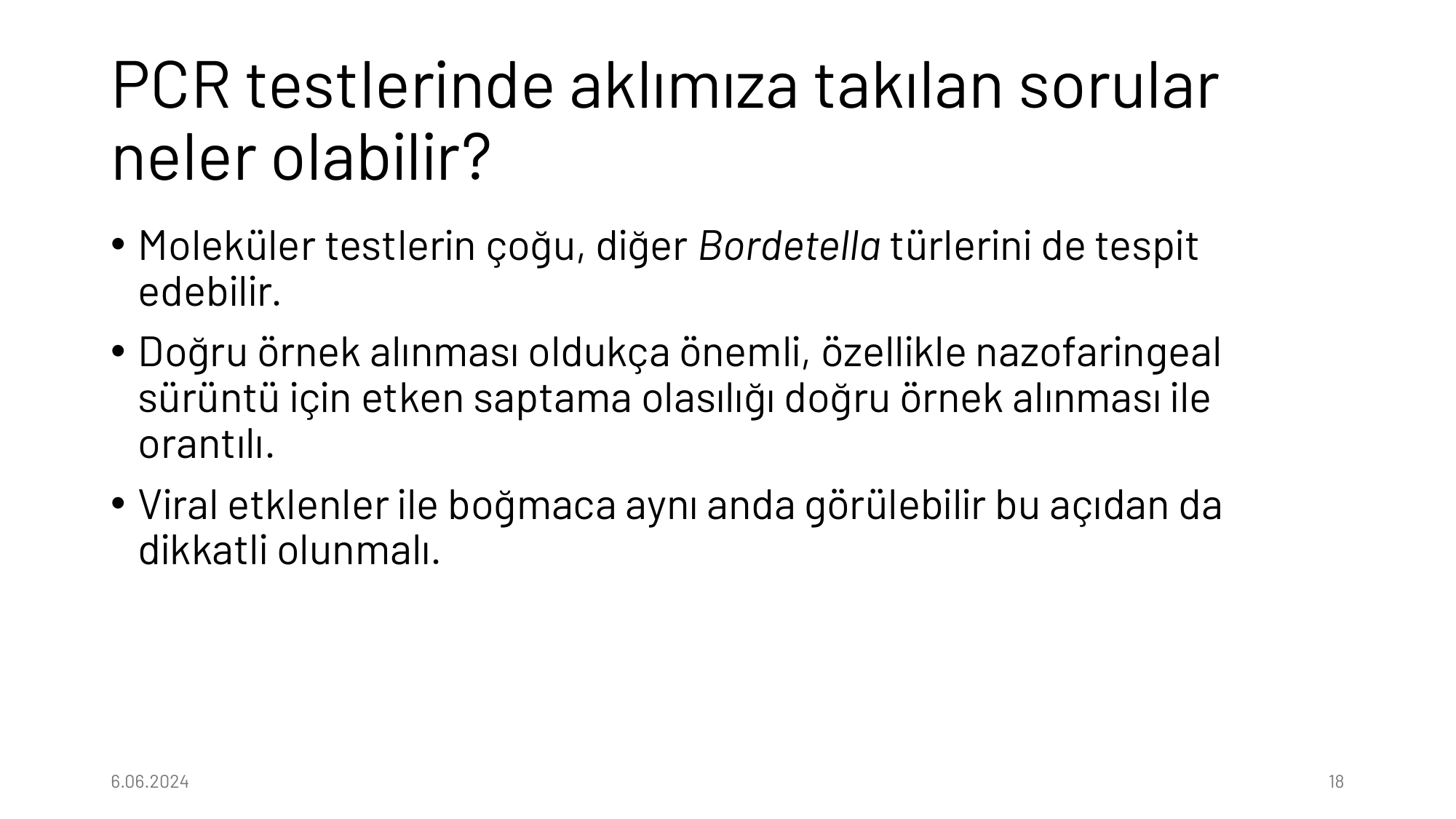

# PCR testlerinde aklımıza takılan sorular neler olabilir?
Moleküler testlerin çoğu, diğer Bordetella türlerini de tespit edebilir.
Doğru örnek alınması oldukça önemli, özellikle nazofaringeal sürüntü için etken saptama olasılığı doğru örnek alınması ile orantılı.
Viral etklenler ile boğmaca aynı anda görülebilir bu açıdan da dikkatli olunmalı.
6.06.2024
18